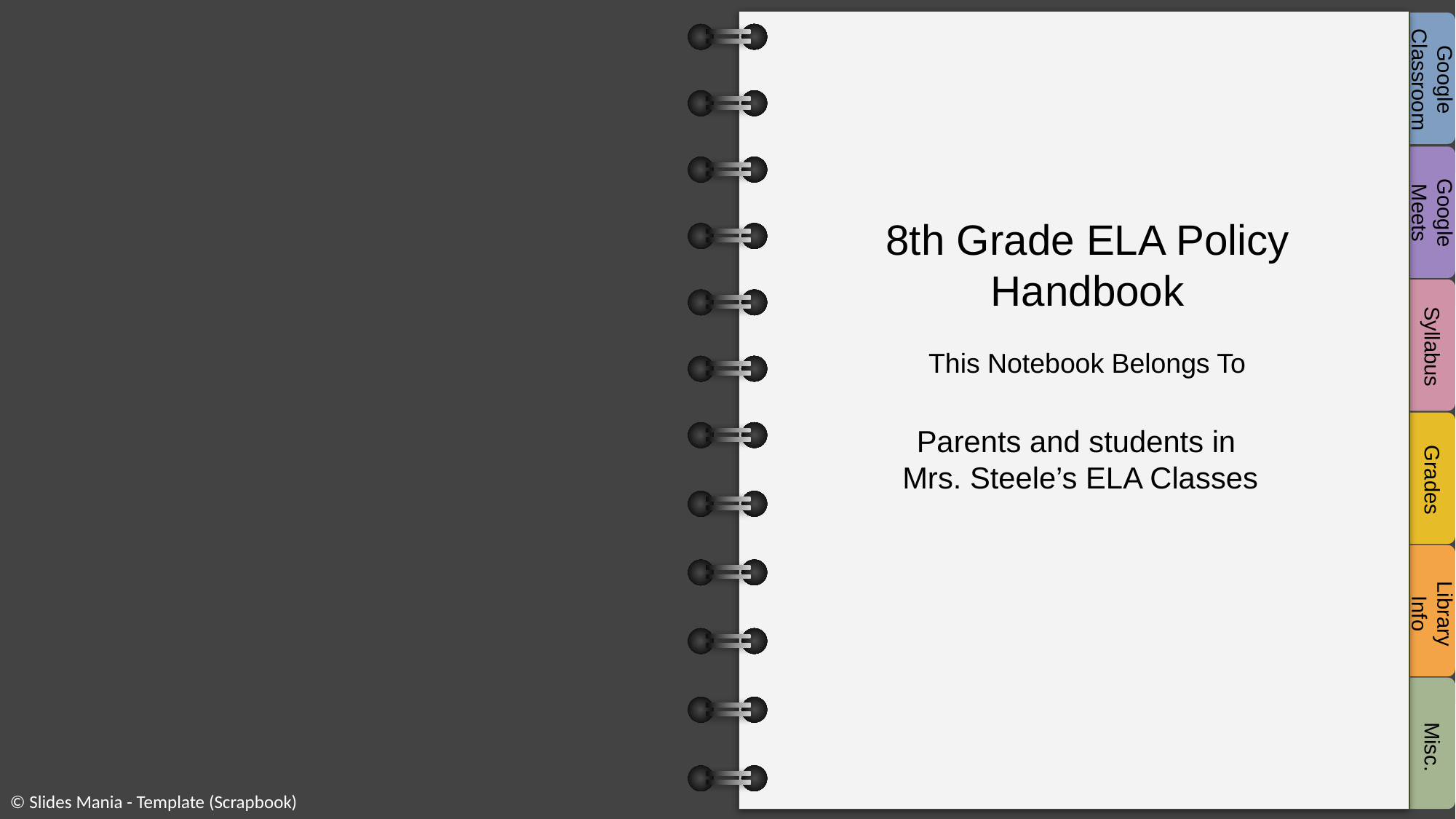

Google Classroom
Google Meets
# 8th Grade ELA Policy Handbook
Syllabus
Parents and students in
Mrs. Steele’s ELA Classes
Grades
Library Info
Misc.